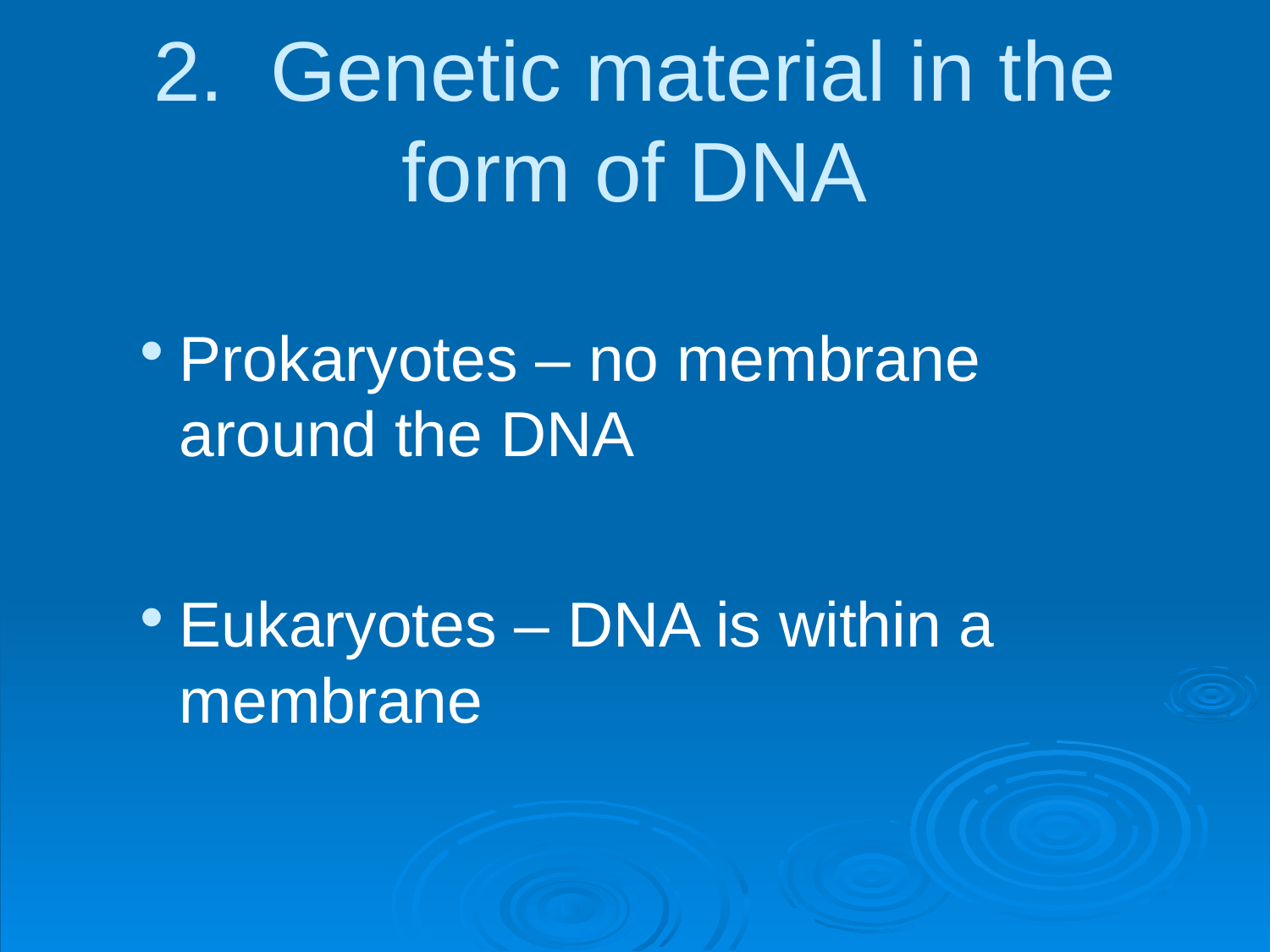

# 2.  Genetic material in the form of DNA

Prokaryotes – no membrane around the DNA

Eukaryotes – DNA is within a membrane